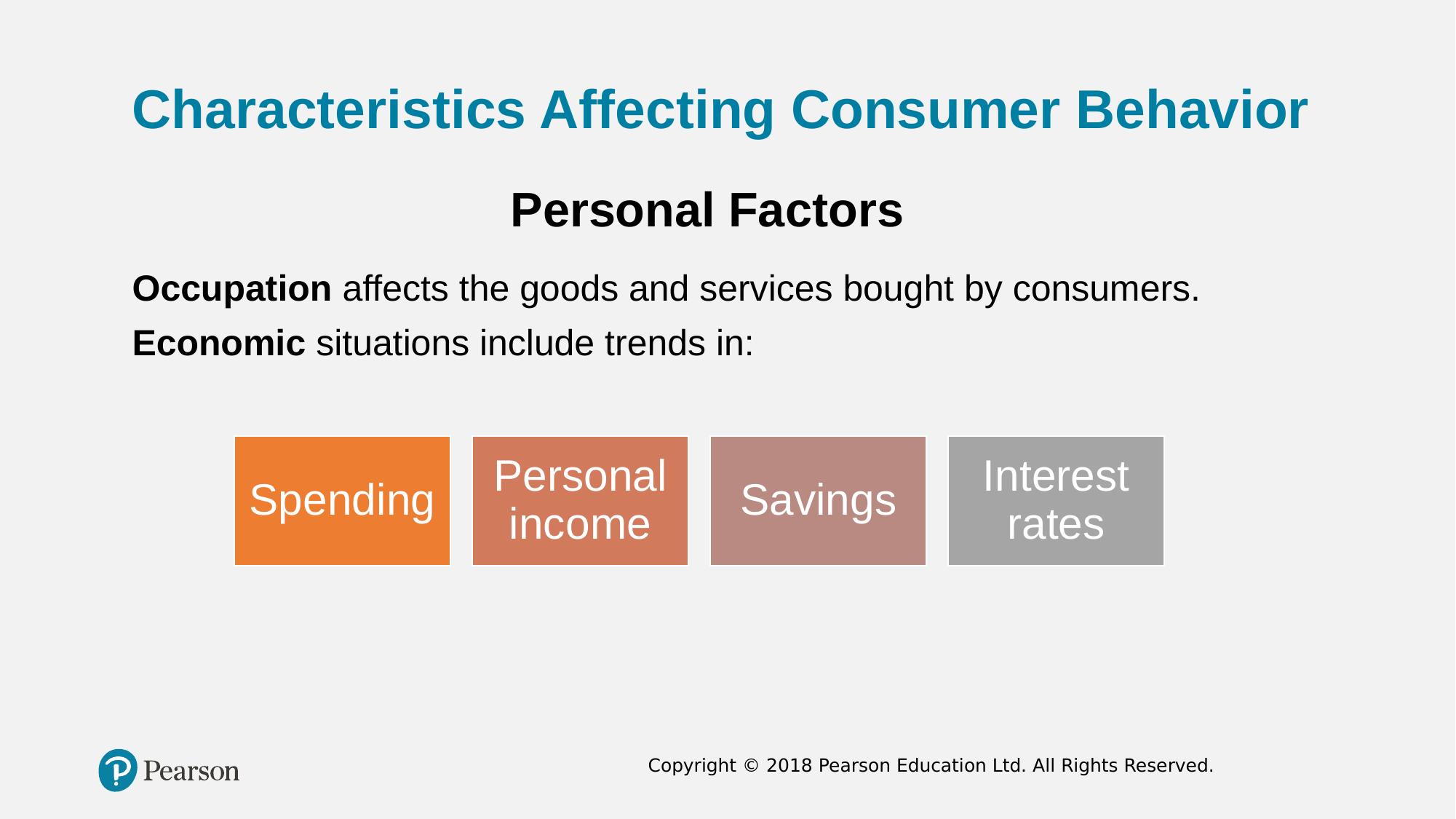

# Characteristics Affecting Consumer Behavior
Personal Factors

Occupation affects the goods and services bought by consumers.
Economic situations include trends in:

Spending
Personal income
Savings
Interest rates